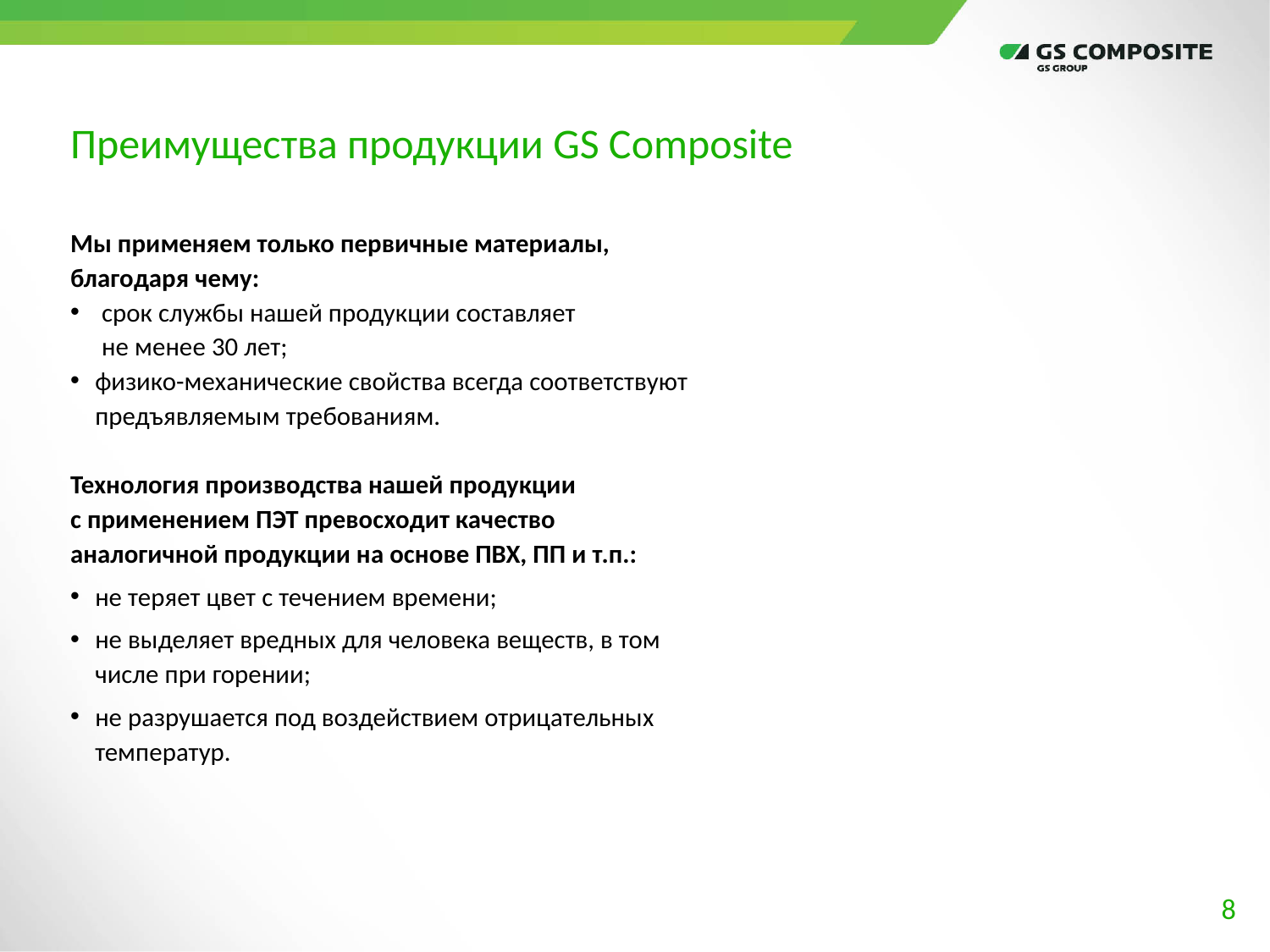

# Преимущества продукции GS Composite
Мы применяем только первичные материалы, благодаря чему:
срок службы нашей продукции составляет
не менее 30 лет;
физико-механические свойства всегда соответствуют предъявляемым требованиям.

Технология производства нашей продукции
с применением ПЭТ превосходит качество аналогичной продукции на основе ПВХ, ПП и т.п.:
не теряет цвет с течением времени;
не выделяет вредных для человека веществ, в том числе при горении;
не разрушается под воздействием отрицательных температур.
8